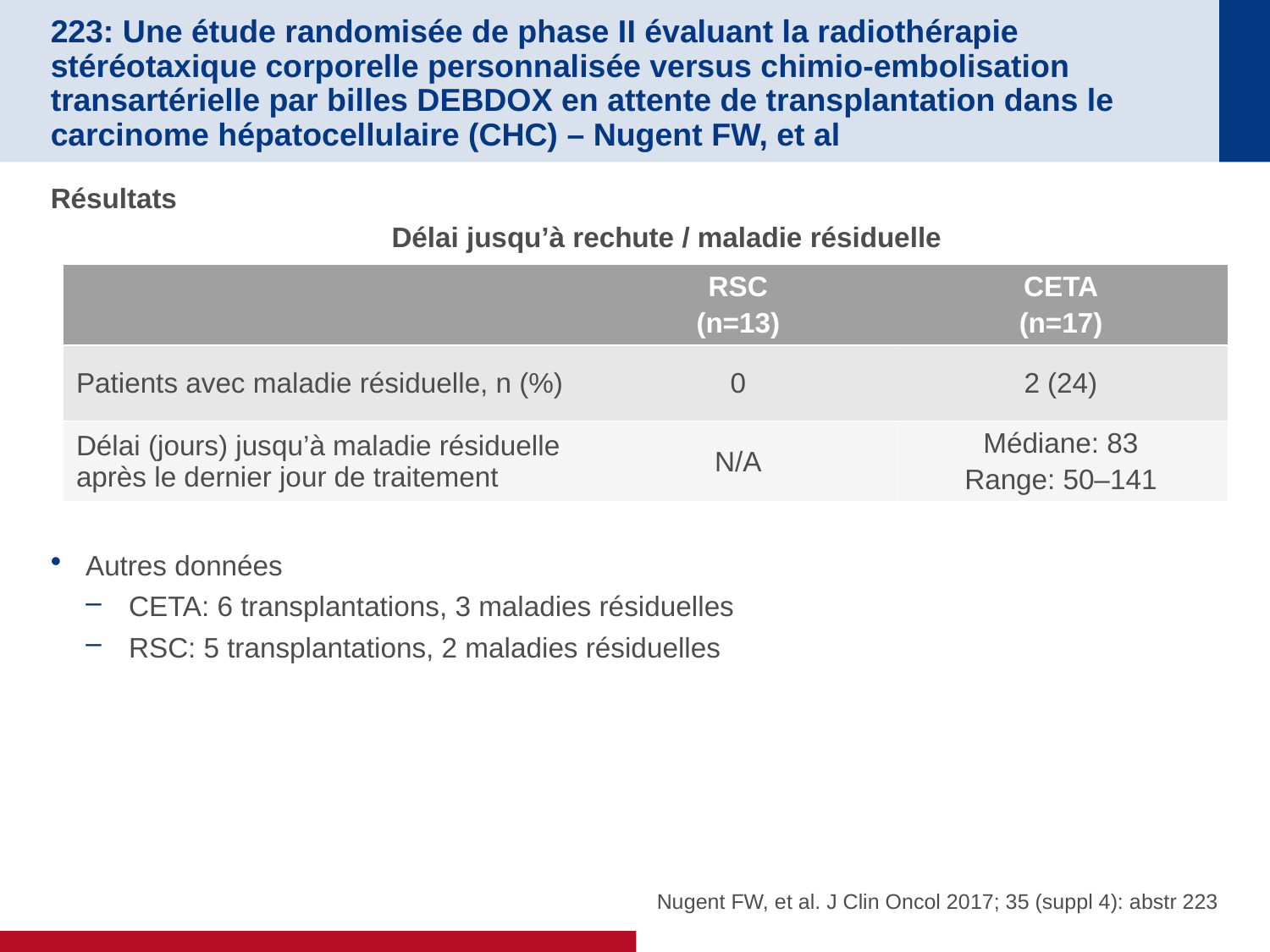

# 223: Une étude randomisée de phase II évaluant la radiothérapie stéréotaxique corporelle personnalisée versus chimio-embolisation transartérielle par billes DEBDOX en attente de transplantation dans le carcinome hépatocellulaire (CHC) – Nugent FW, et al
Résultats

Autres données
CETA: 6 transplantations, 3 maladies résiduelles
RSC: 5 transplantations, 2 maladies résiduelles
Délai jusqu’à rechute / maladie résiduelle
|  | RSC (n=13) | CETA (n=17) |
| --- | --- | --- |
| Patients avec maladie résiduelle, n (%) | 0 | 2 (24) |
| Délai (jours) jusqu’à maladie résiduelle après le dernier jour de traitement | N/A | Médiane: 83 Range: 50–141 |
Nugent FW, et al. J Clin Oncol 2017; 35 (suppl 4): abstr 223